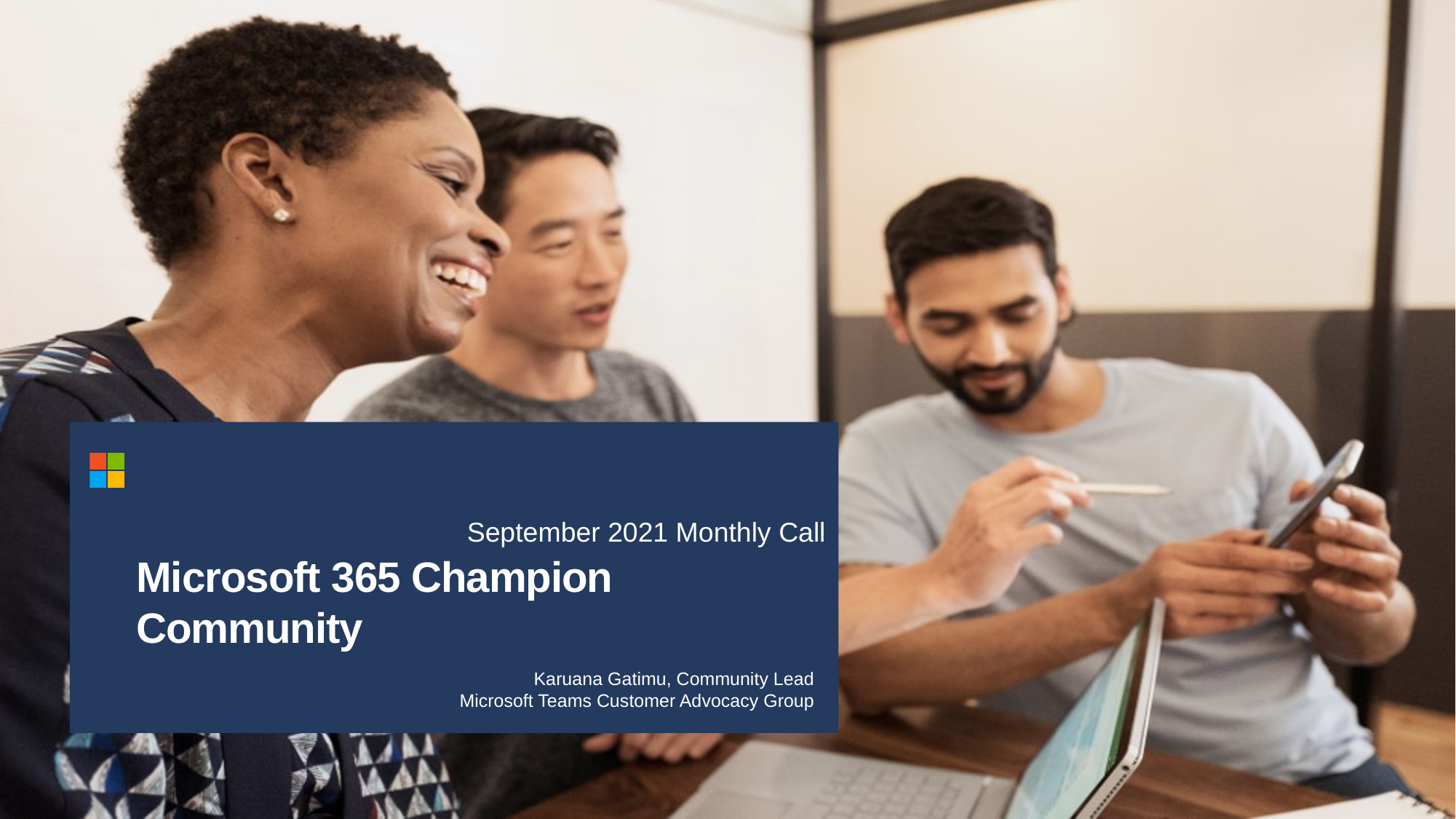

September 2021 Monthly Call
# Microsoft 365 Champion Community